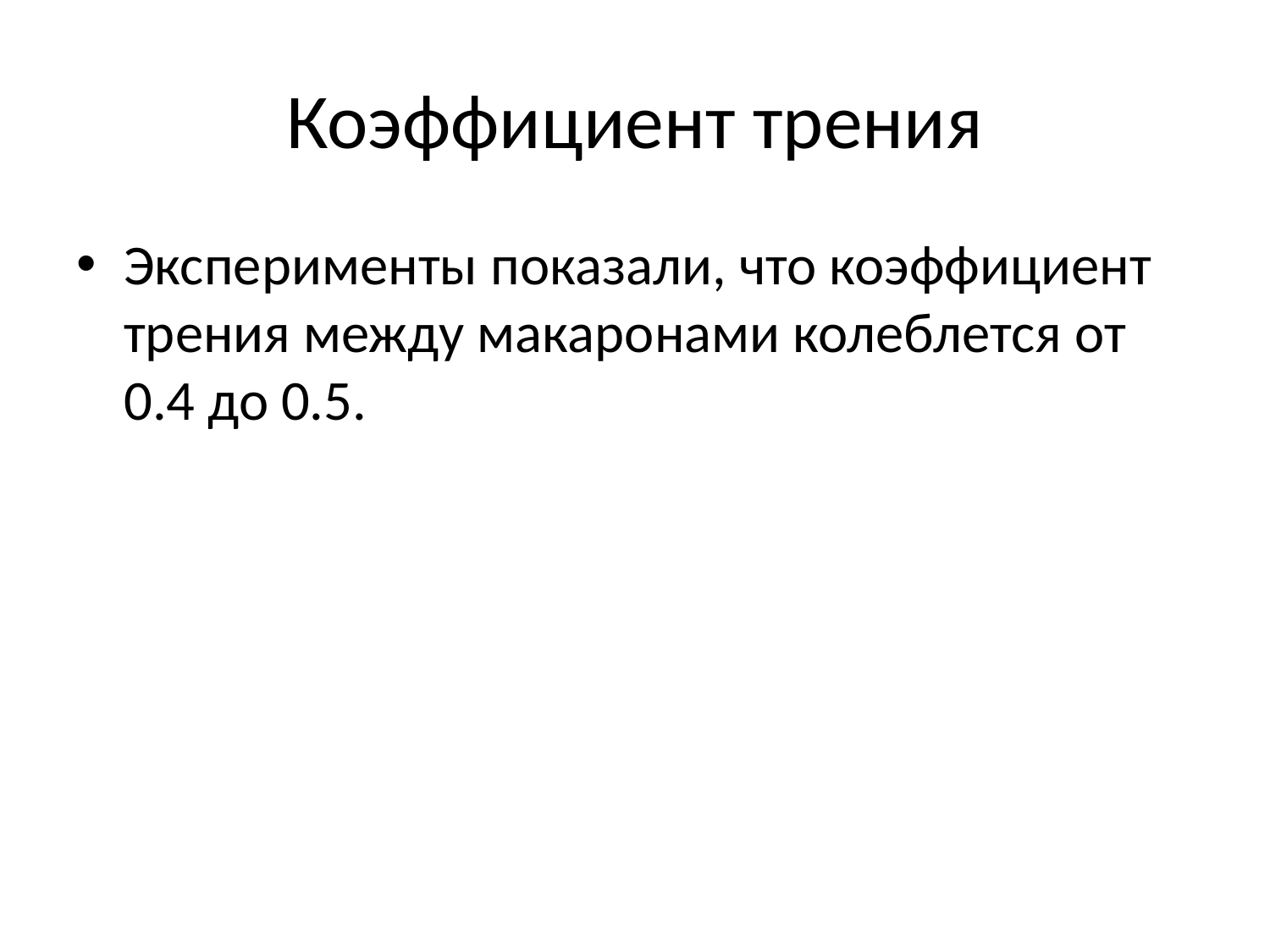

# Коэффициент трения
Эксперименты показали, что коэффициент трения между макаронами колеблется от 0.4 до 0.5.